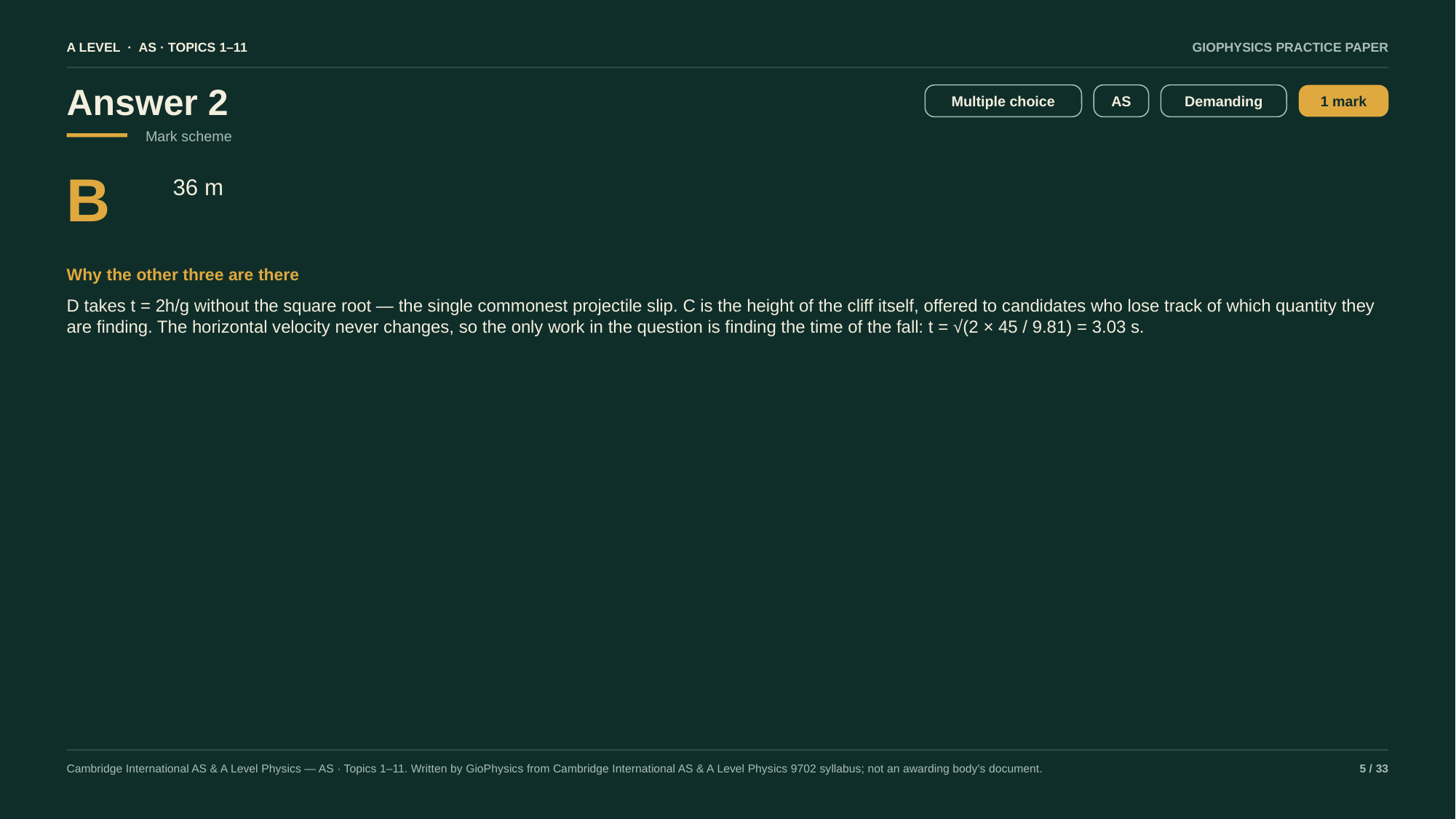

A LEVEL  ·  AS · TOPICS 1–11
GIOPHYSICS PRACTICE PAPER

Answer 2

Multiple choice

AS

Demanding

1 mark
Mark scheme

B
36 m
Why the other three are there
D takes t = 2h/g without the square root — the single commonest projectile slip. C is the height of the cliff itself, offered to candidates who lose track of which quantity they are finding. The horizontal velocity never changes, so the only work in the question is finding the time of the fall: t = √(2 × 45 / 9.81) = 3.03 s.

Cambridge International AS & A Level Physics — AS · Topics 1–11. Written by GioPhysics from Cambridge International AS & A Level Physics 9702 syllabus; not an awarding body's document.
5 / 33